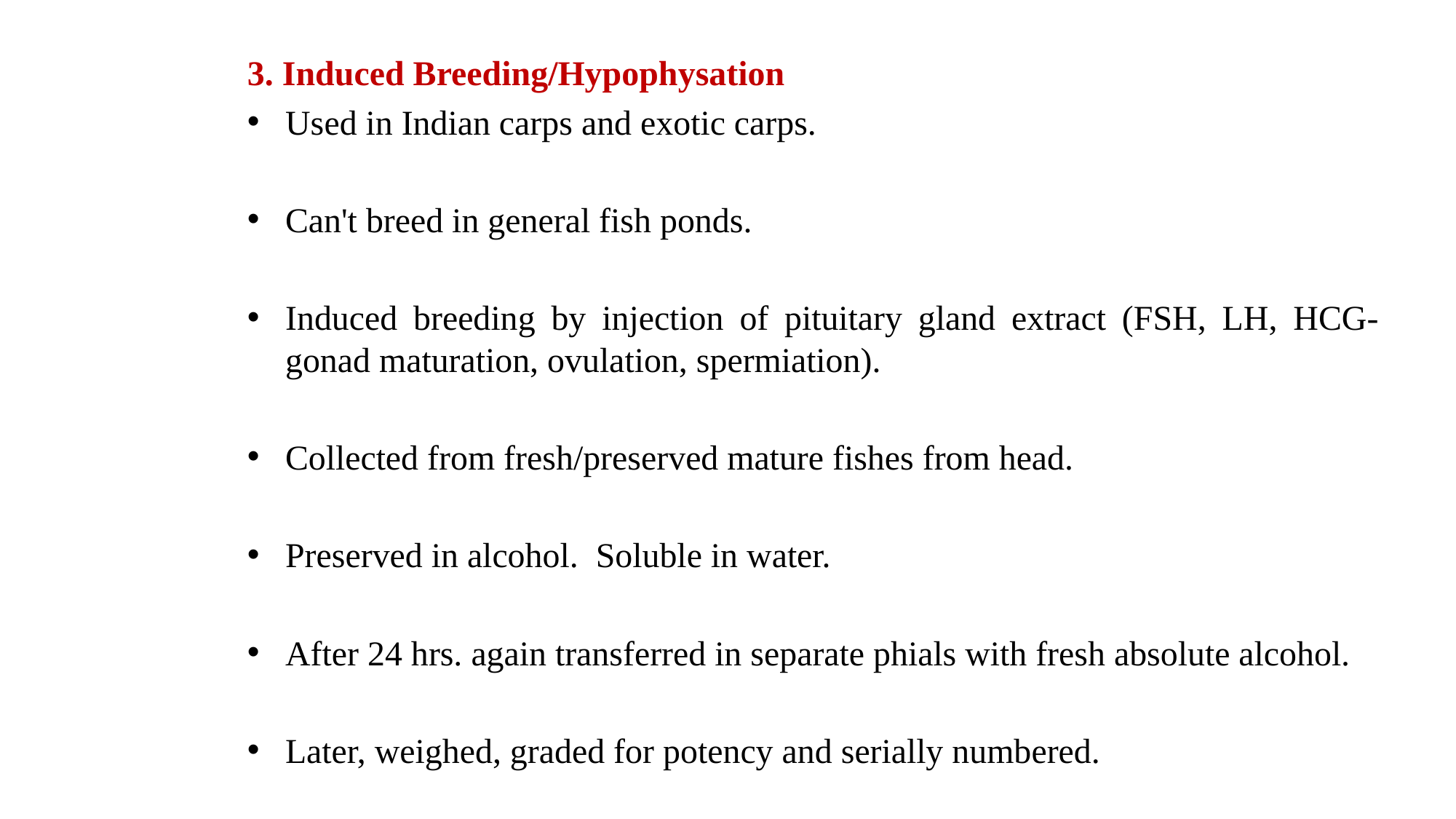

3. Induced Breeding/Hypophysation
Used in Indian carps and exotic carps.

Can't breed in general fish ponds.

Induced breeding by injection of pituitary gland extract (FSH, LH, HCG- gonad maturation, ovulation, spermiation).

Collected from fresh/preserved mature fishes from head.

Preserved in alcohol.  Soluble in water.

After 24 hrs. again transferred in separate phials with fresh absolute alcohol.

Later, weighed, graded for potency and serially numbered.